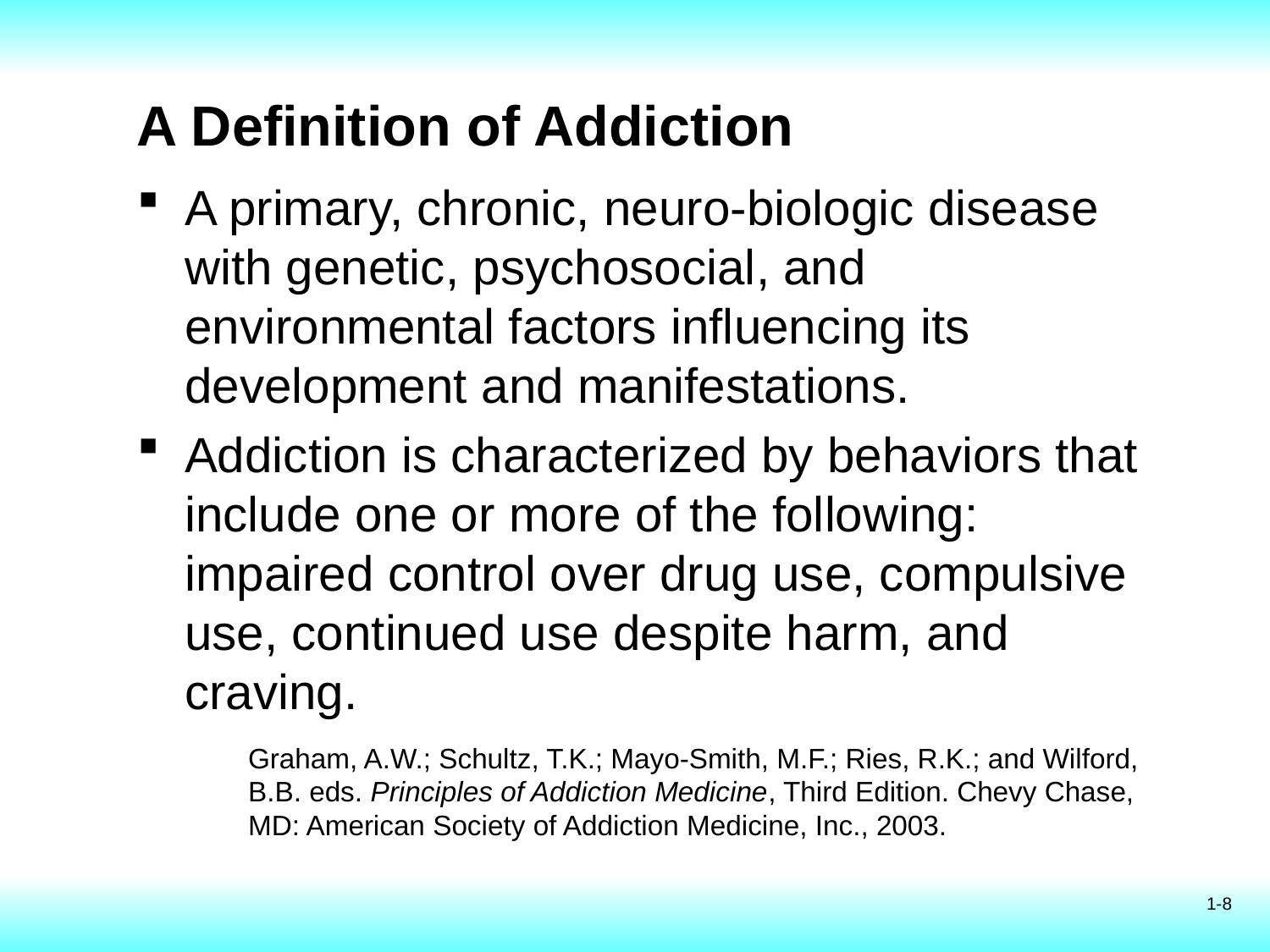

# A Definition of Addiction
A primary, chronic, neuro-biologic disease with genetic, psychosocial, and environmental factors influencing its development and manifestations.
Addiction is characterized by behaviors that include one or more of the following: impaired control over drug use, compulsive use, continued use despite harm, and craving.
Graham, A.W.; Schultz, T.K.; Mayo-Smith, M.F.; Ries, R.K.; and Wilford, B.B. eds. Principles of Addiction Medicine, Third Edition. Chevy Chase, MD: American Society of Addiction Medicine, Inc., 2003.

1-8